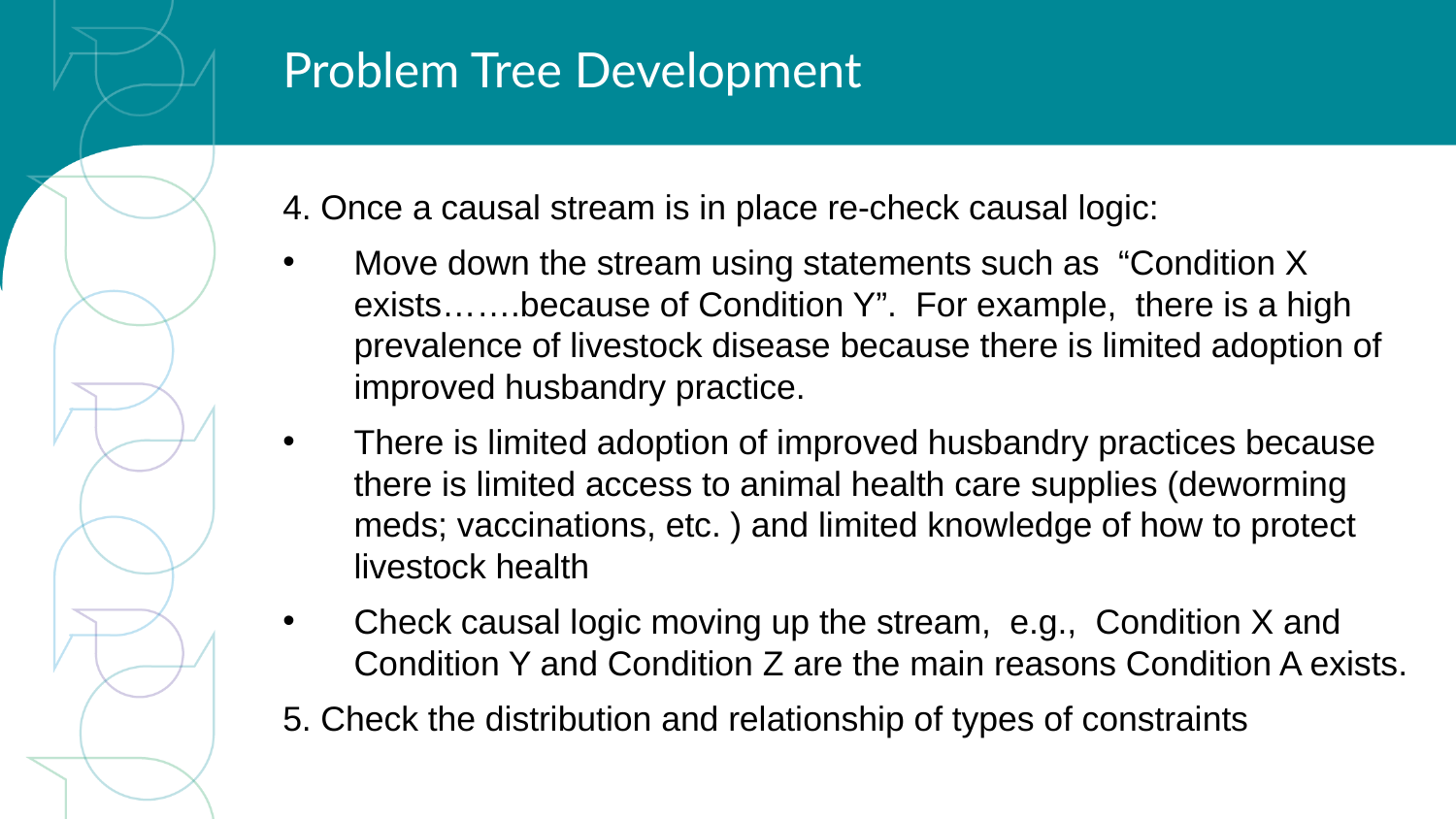

# Problem Tree Development
4. Once a causal stream is in place re-check causal logic:
Move down the stream using statements such as  “Condition X exists…….because of Condition Y”.  For example,  there is a high prevalence of livestock disease because there is limited adoption of improved husbandry practice.
There is limited adoption of improved husbandry practices because there is limited access to animal health care supplies (deworming meds; vaccinations, etc. ) and limited knowledge of how to protect livestock health
Check causal logic moving up the stream,  e.g.,  Condition X and Condition Y and Condition Z are the main reasons Condition A exists.
5. Check the distribution and relationship of types of constraints